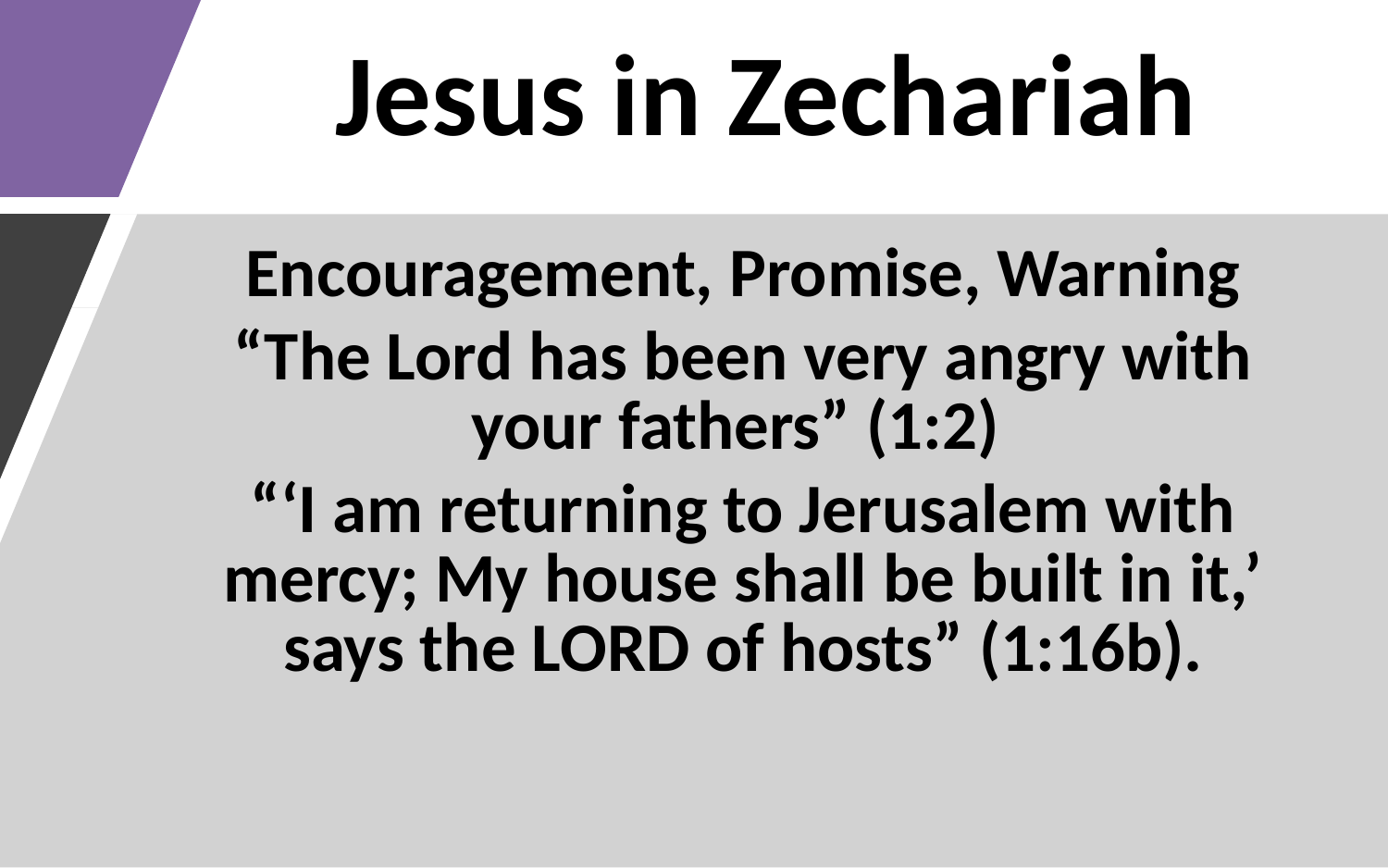

Jesus in Zechariah
Encouragement, Promise, Warning
“The Lord has been very angry with your fathers” (1:2)
“‘I am returning to Jerusalem with mercy; My house shall be built in it,’ says the LORD of hosts” (1:16b).